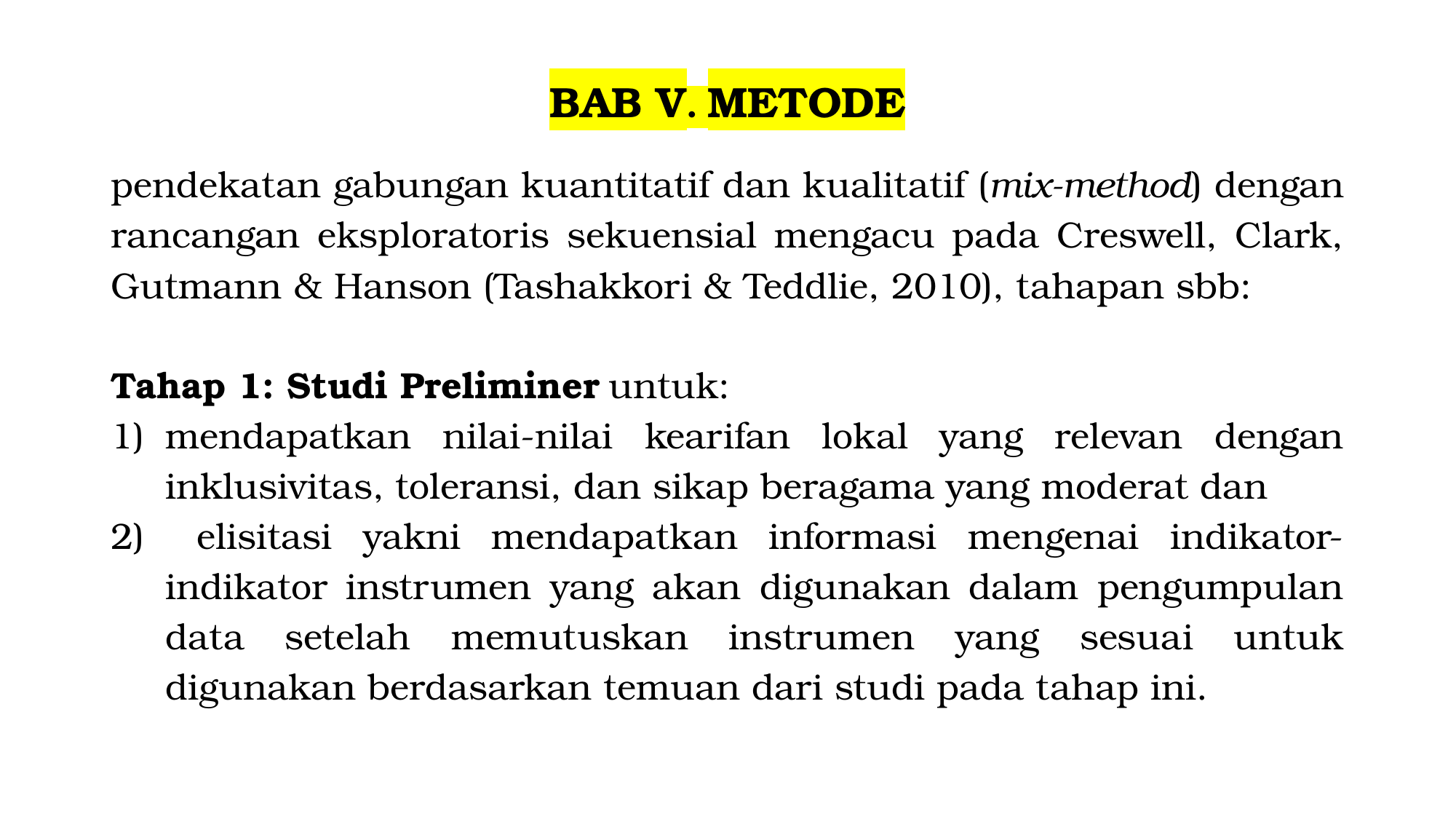

# BAB V. METODE
pendekatan gabungan kuantitatif dan kualitatif (mix-method) dengan rancangan eksploratoris sekuensial mengacu pada Creswell, Clark, Gutmann & Hanson (Tashakkori & Teddlie, 2010), tahapan sbb:

Tahap 1: Studi Preliminer untuk:
mendapatkan nilai-nilai kearifan lokal yang relevan dengan inklusivitas, toleransi, dan sikap beragama yang moderat dan
 elisitasi yakni mendapatkan informasi mengenai indikator-indikator instrumen yang akan digunakan dalam pengumpulan data setelah memutuskan instrumen yang sesuai untuk digunakan berdasarkan temuan dari studi pada tahap ini.